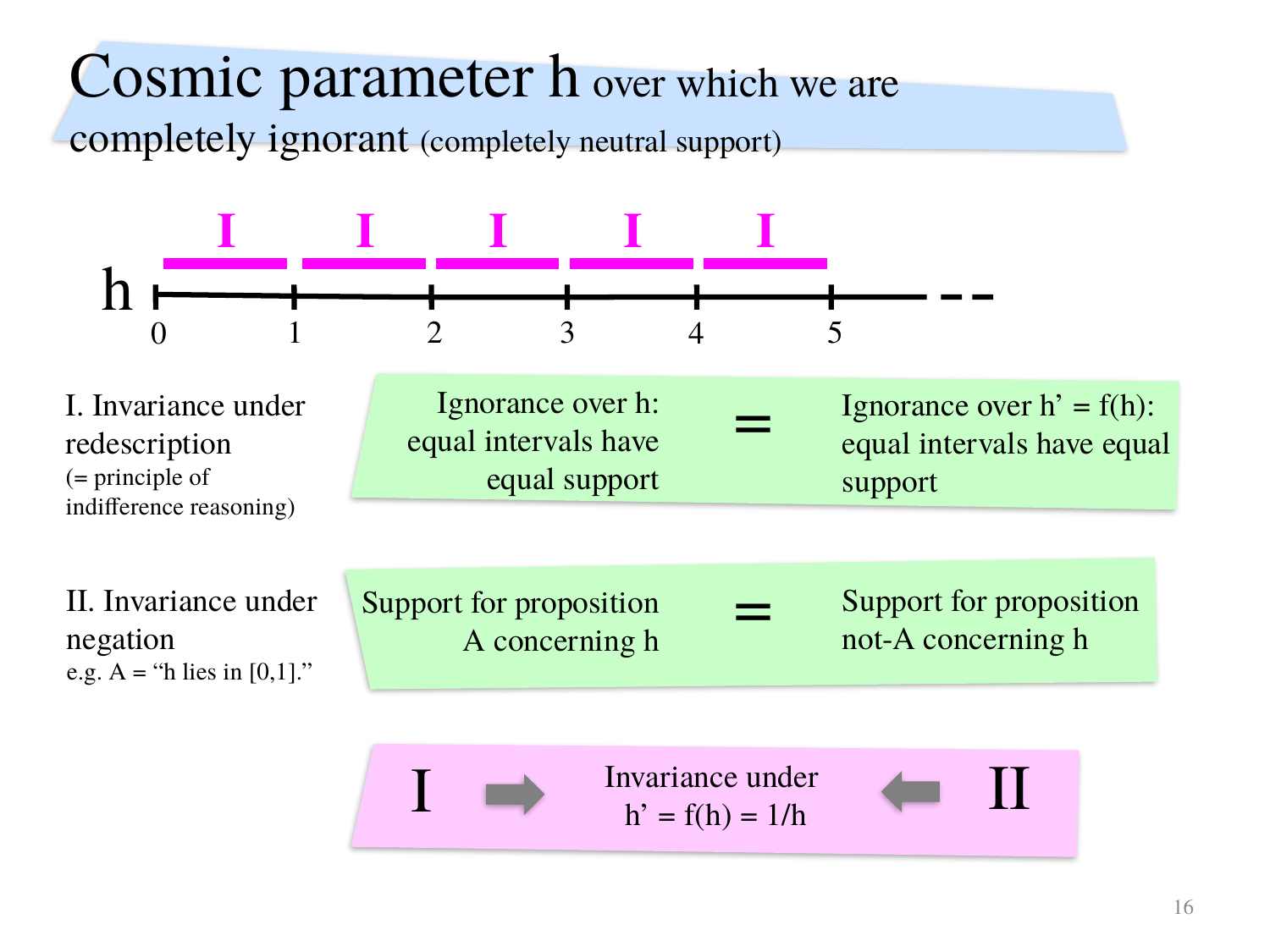

# Cosmic parameter h over which we are completely ignorant (completely neutral support)

I
I
I
I
I
h

1
2
3
5
0
4
=

I. Invariance under redescription
(= principle of indifference reasoning)
Ignorance over h’ = f(h): equal intervals have equal support
Ignorance over h: equal intervals have equal support
=

II. Invariance under negation
e.g. A = “h lies in [0,1].”

Support for proposition not-A concerning h
Support for proposition A concerning h
II
I

Invariance under
 h’ = f(h) = 1/h

16